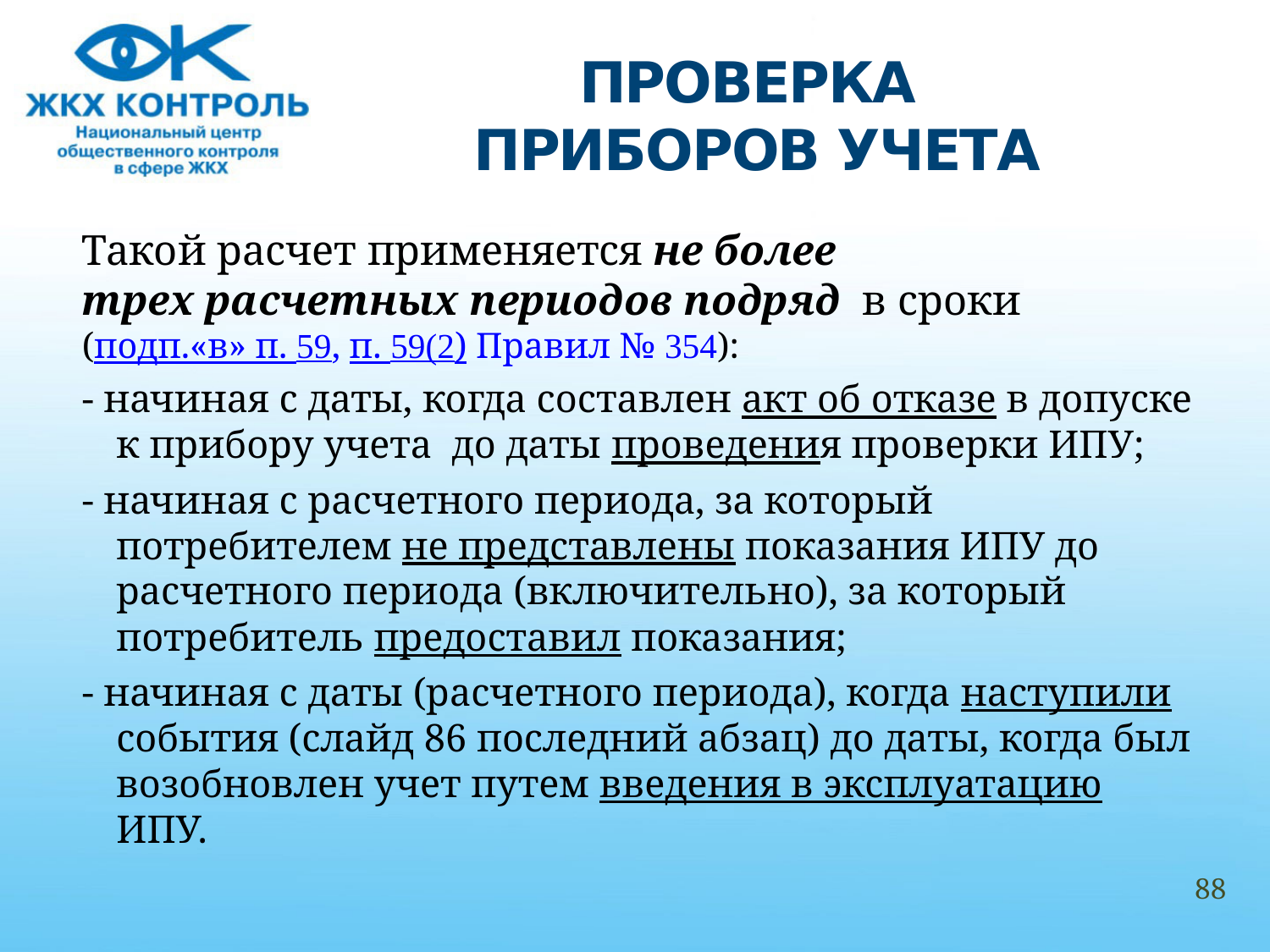

# ПРОВЕРКА ПРИБОРОВ УЧЕТА
Такой расчет применяется не более
трех расчетных периодов подряд  в сроки
(подп.«в» п. 59, п. 59(2) Правил № 354):
- начиная с даты, когда составлен акт об отказе в допуске к прибору учета  до даты проведения проверки ИПУ;
- начиная с расчетного периода, за который потребителем не представлены показания ИПУ до расчетного периода (включительно), за который потребитель предоставил показания;
- начиная с даты (расчетного периода), когда наступили события (слайд 86 последний абзац) до даты, когда был возобновлен учет путем введения в эксплуатацию ИПУ.

88